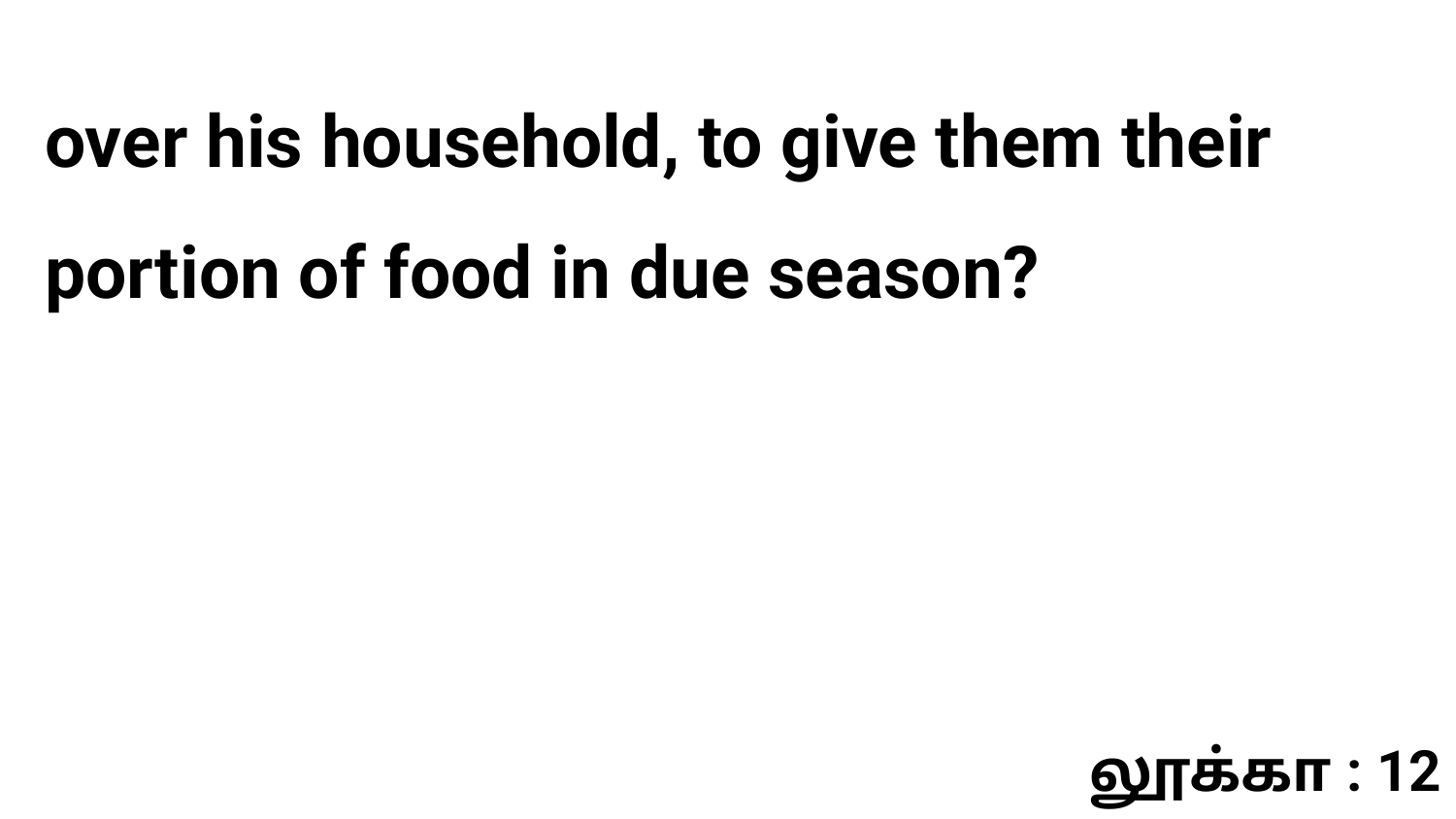

over his household, to give them their portion of food in due season?
லூக்கா : 12